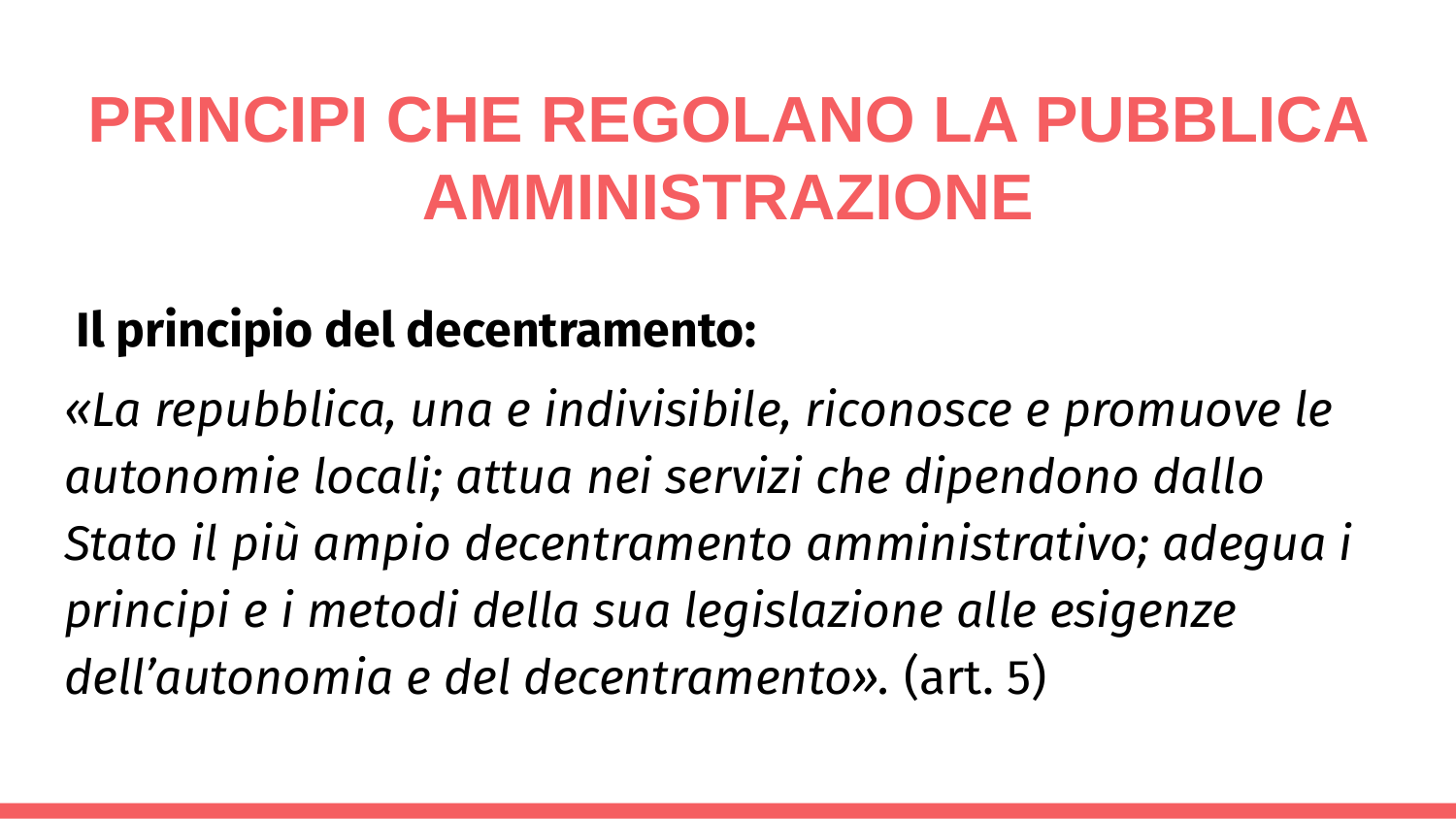

# PRINCIPI CHE REGOLANO LA PUBBLICA AMMINISTRAZIONE
Il principio del decentramento:
«La repubblica, una e indivisibile, riconosce e promuove le autonomie locali; attua nei servizi che dipendono dallo Stato il più ampio decentramento amministrativo; adegua i principi e i metodi della sua legislazione alle esigenze dell’autonomia e del decentramento». (art. 5)